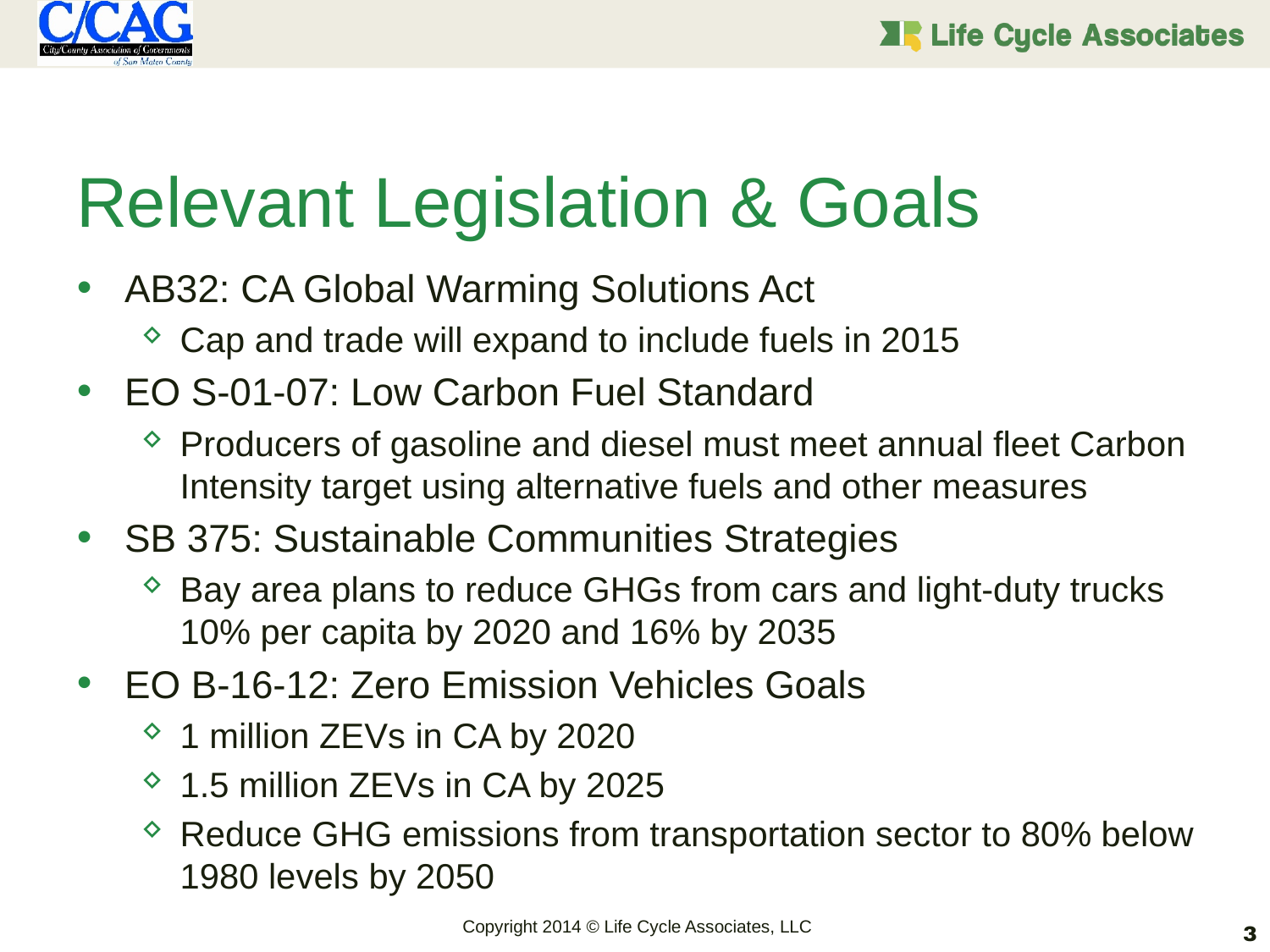

# Relevant Legislation & Goals
AB32: CA Global Warming Solutions Act
Cap and trade will expand to include fuels in 2015
EO S-01-07: Low Carbon Fuel Standard
Producers of gasoline and diesel must meet annual fleet Carbon Intensity target using alternative fuels and other measures
SB 375: Sustainable Communities Strategies
Bay area plans to reduce GHGs from cars and light-duty trucks 10% per capita by 2020 and 16% by 2035
EO B-16-12: Zero Emission Vehicles Goals
1 million ZEVs in CA by 2020
1.5 million ZEVs in CA by 2025
Reduce GHG emissions from transportation sector to 80% below 1980 levels by 2050
3